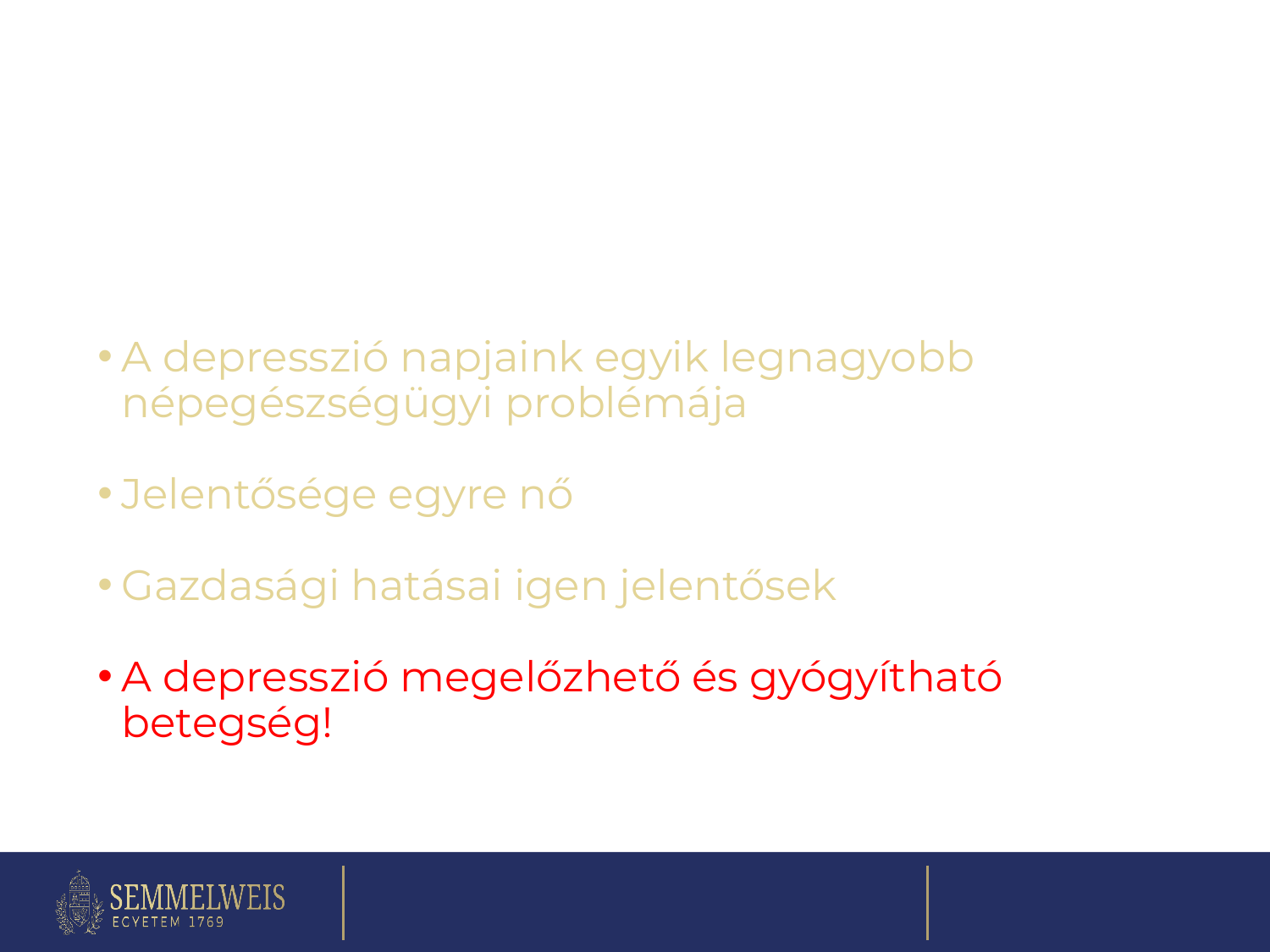

A depresszió napjaink egyik legnagyobb népegészségügyi problémája

Jelentősége egyre nő

Gazdasági hatásai igen jelentősek

A depresszió megelőzhető és gyógyítható betegség!